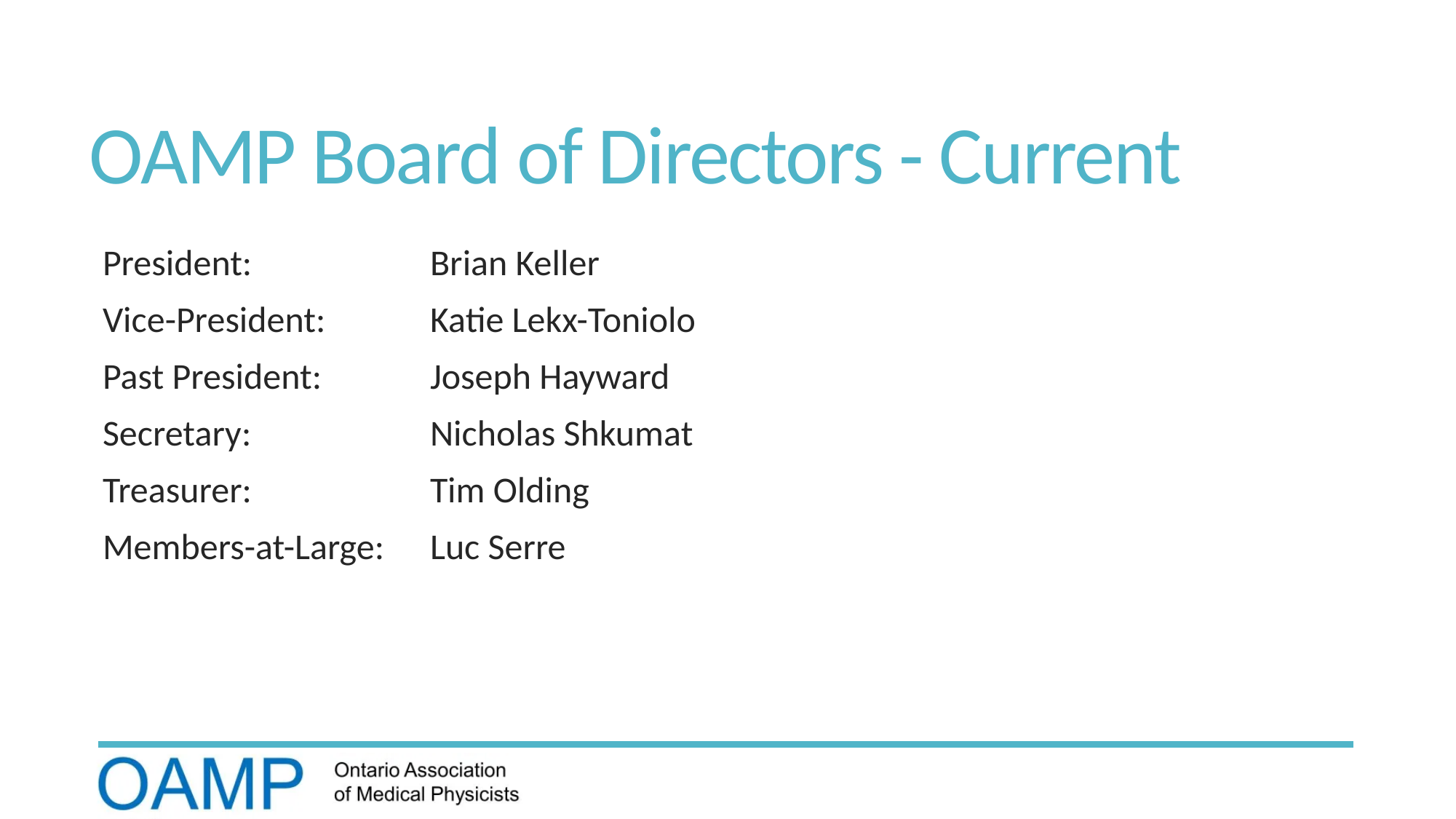

# OAMP Board of Directors - Current
President:		Brian Keller
Vice-President:	Katie Lekx-Toniolo
Past President:	Joseph Hayward
Secretary:		Nicholas Shkumat
Treasurer:		Tim Olding
Members-at-Large:	Luc Serre